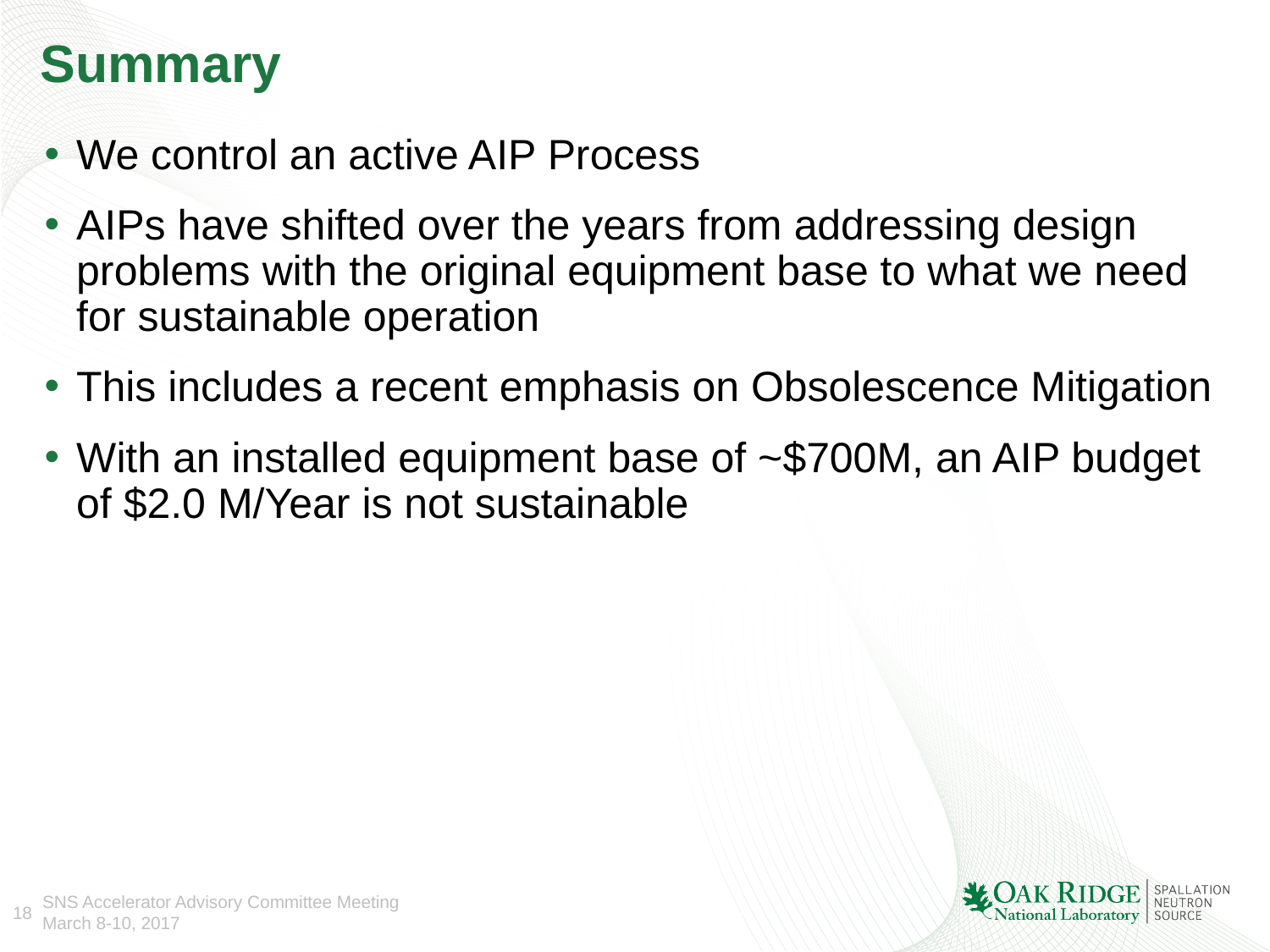

# Summary
We control an active AIP Process
AIPs have shifted over the years from addressing design problems with the original equipment base to what we need for sustainable operation
This includes a recent emphasis on Obsolescence Mitigation
With an installed equipment base of ~$700M, an AIP budget of $2.0 M/Year is not sustainable